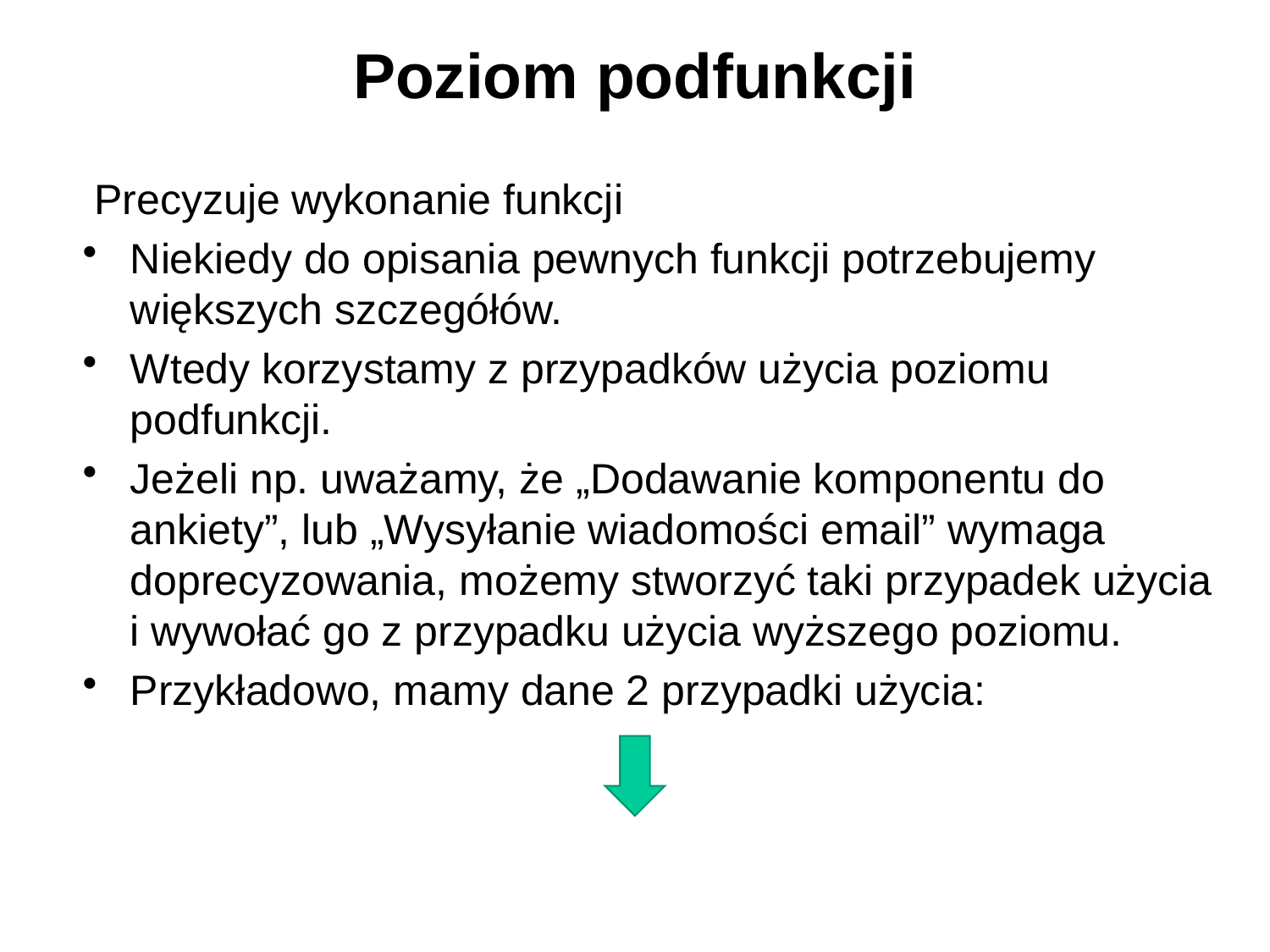

# Poziom podfunkcji
 Precyzuje wykonanie funkcji
Niekiedy do opisania pewnych funkcji potrzebujemy większych szczegółów.
Wtedy korzystamy z przypadków użycia poziomu podfunkcji.
Jeżeli np. uważamy, że „Dodawanie komponentu do ankiety”, lub „Wysyłanie wiadomości email” wymaga doprecyzowania, możemy stworzyć taki przypadek użycia i wywołać go z przypadku użycia wyższego poziomu.
Przykładowo, mamy dane 2 przypadki użycia: